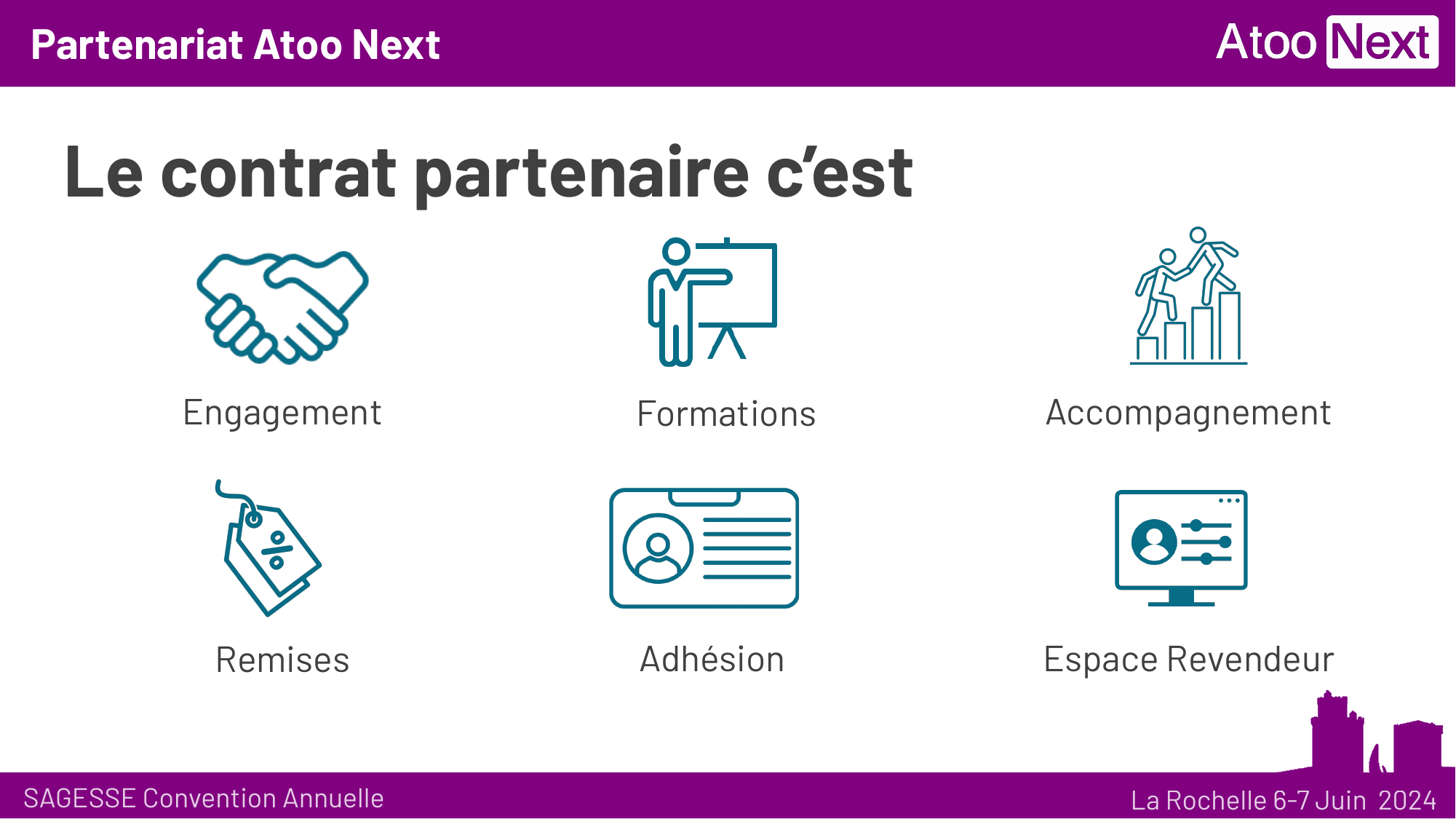

Partenariat Atoo Next
Le contrat partenaire c’est

Accompagnement
Engagement
Formations

Adhésion
Espace Revendeur
Remises